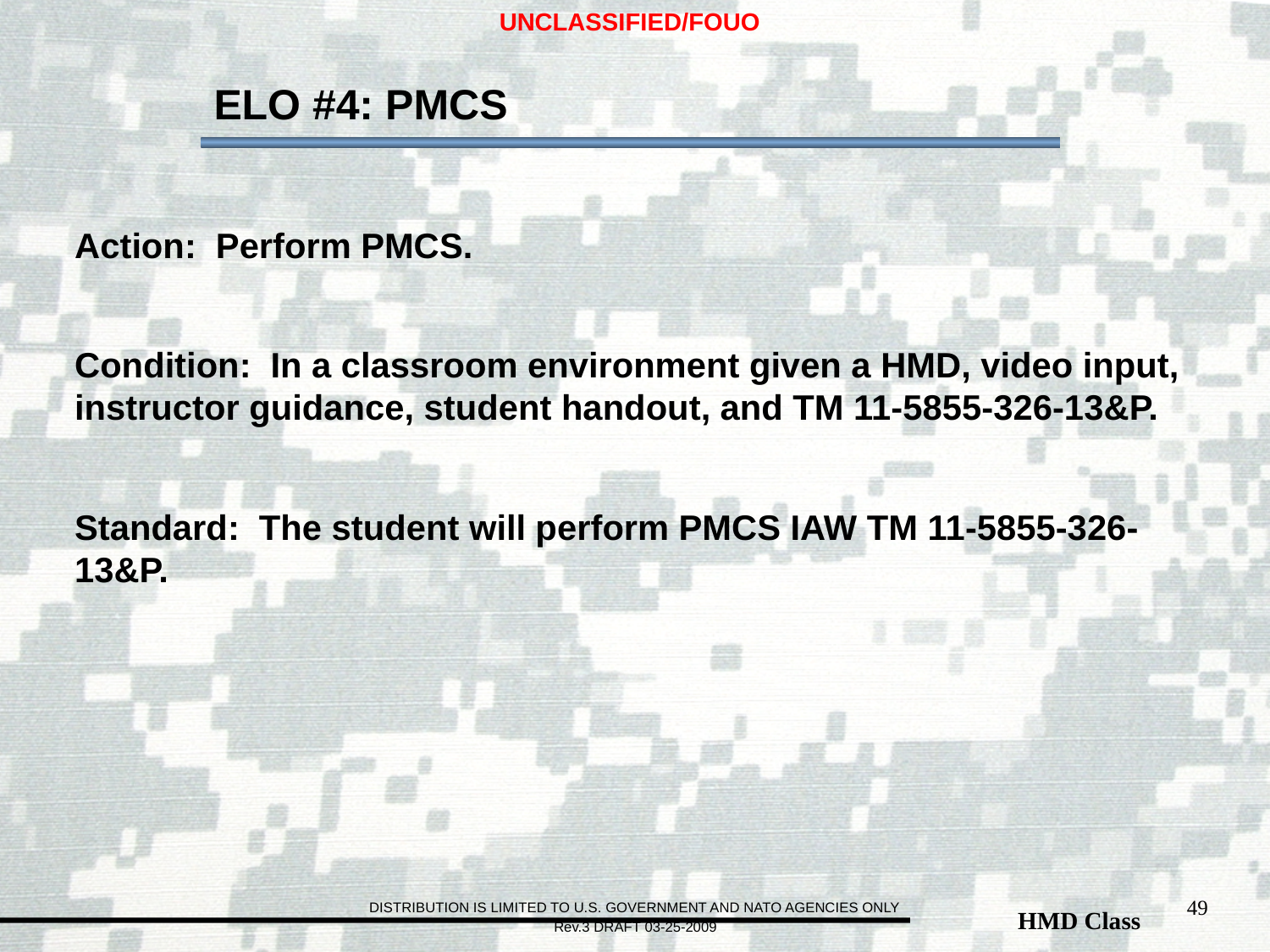

ELO #4: PMCS
Action:  Perform PMCS.

Condition:  In a classroom environment given a HMD, video input, instructor guidance, student handout, and TM 11-5855-326-13&P.

Standard:  The student will perform PMCS IAW TM 11-5855-326-13&P.